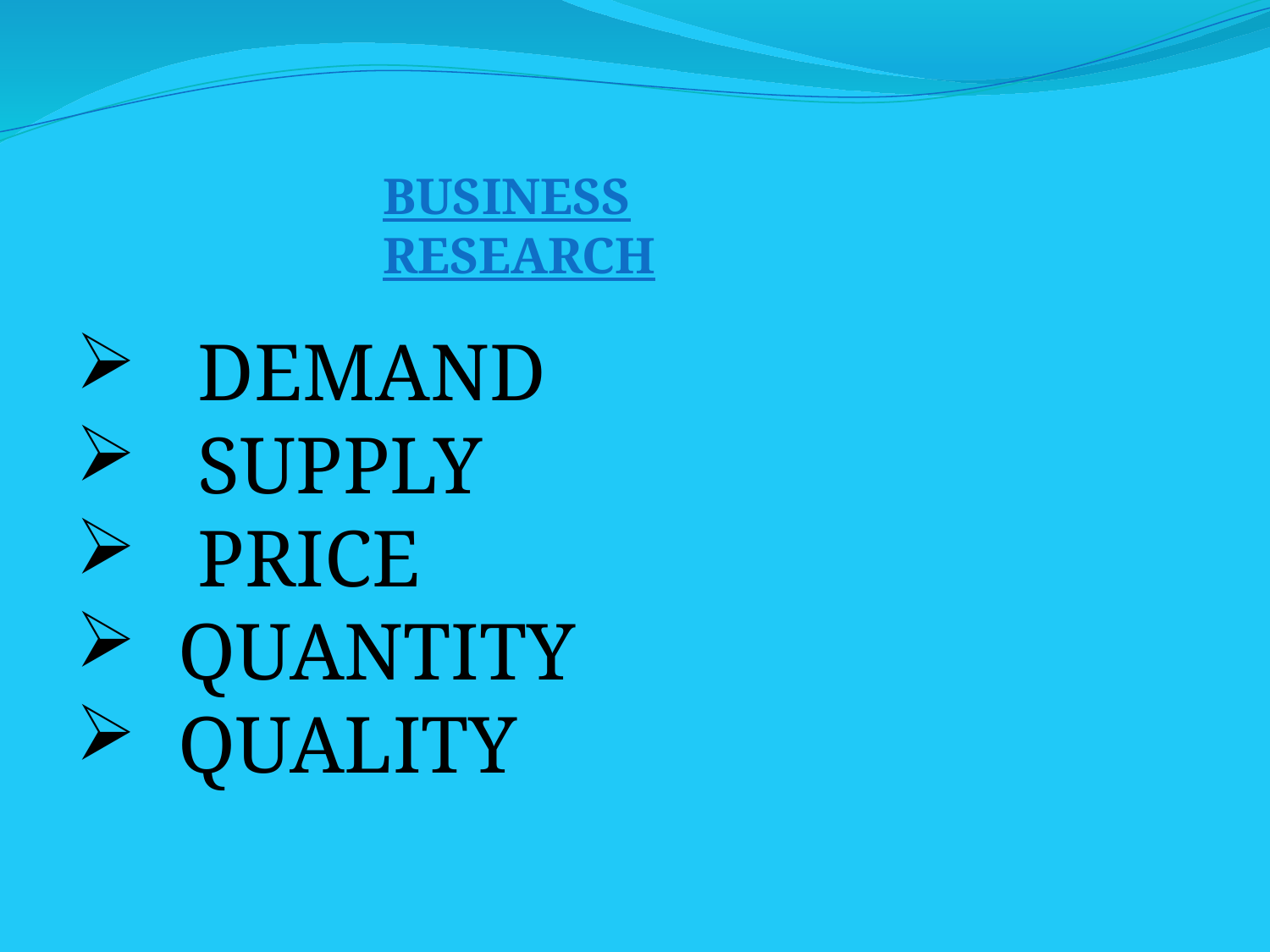

BUSINESS RESEARCH
   DEMAND
   SUPPLY
   PRICE
  QUANTITY
  QUALITY